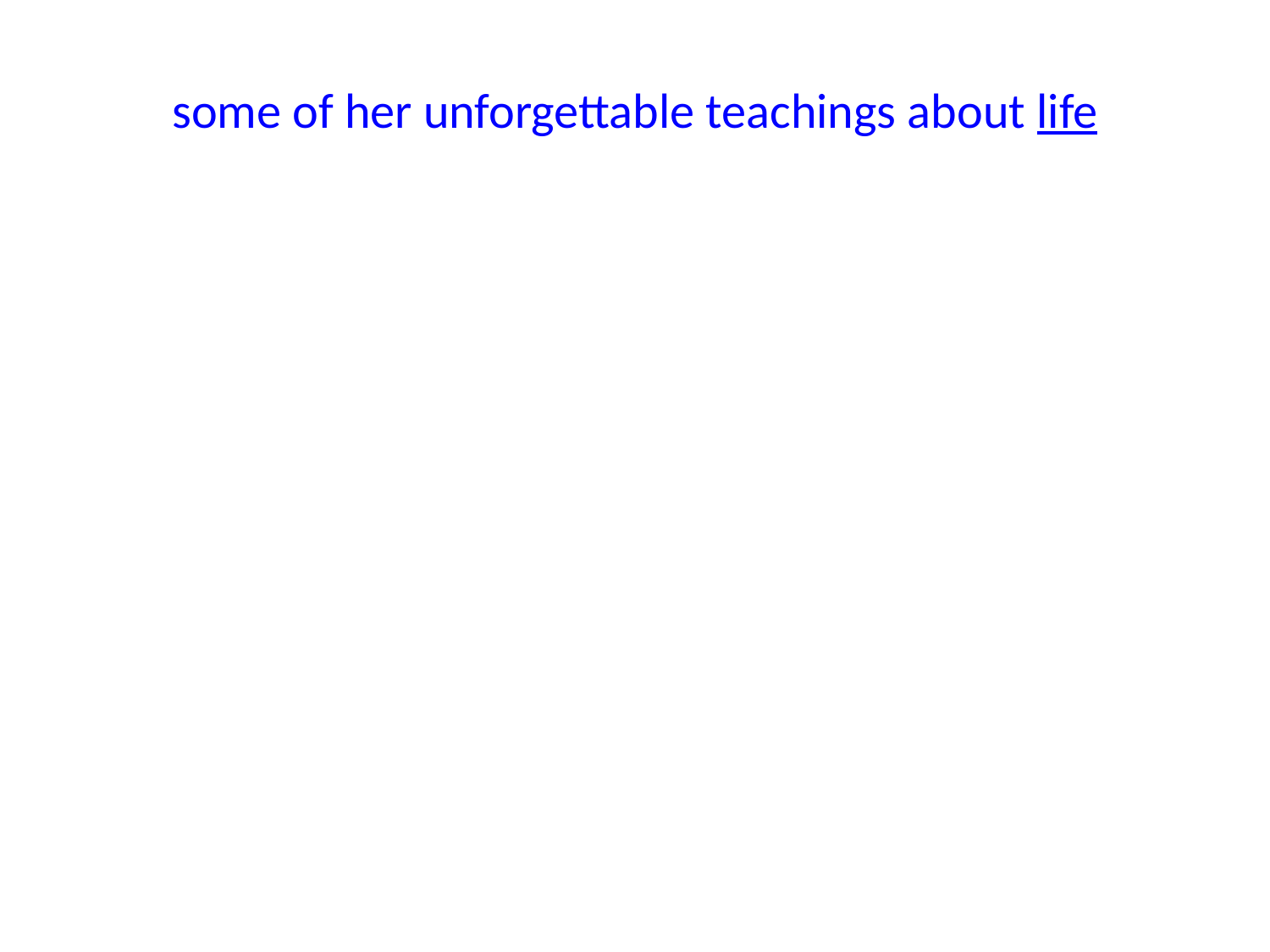

# some of her unforgettable teachings about life